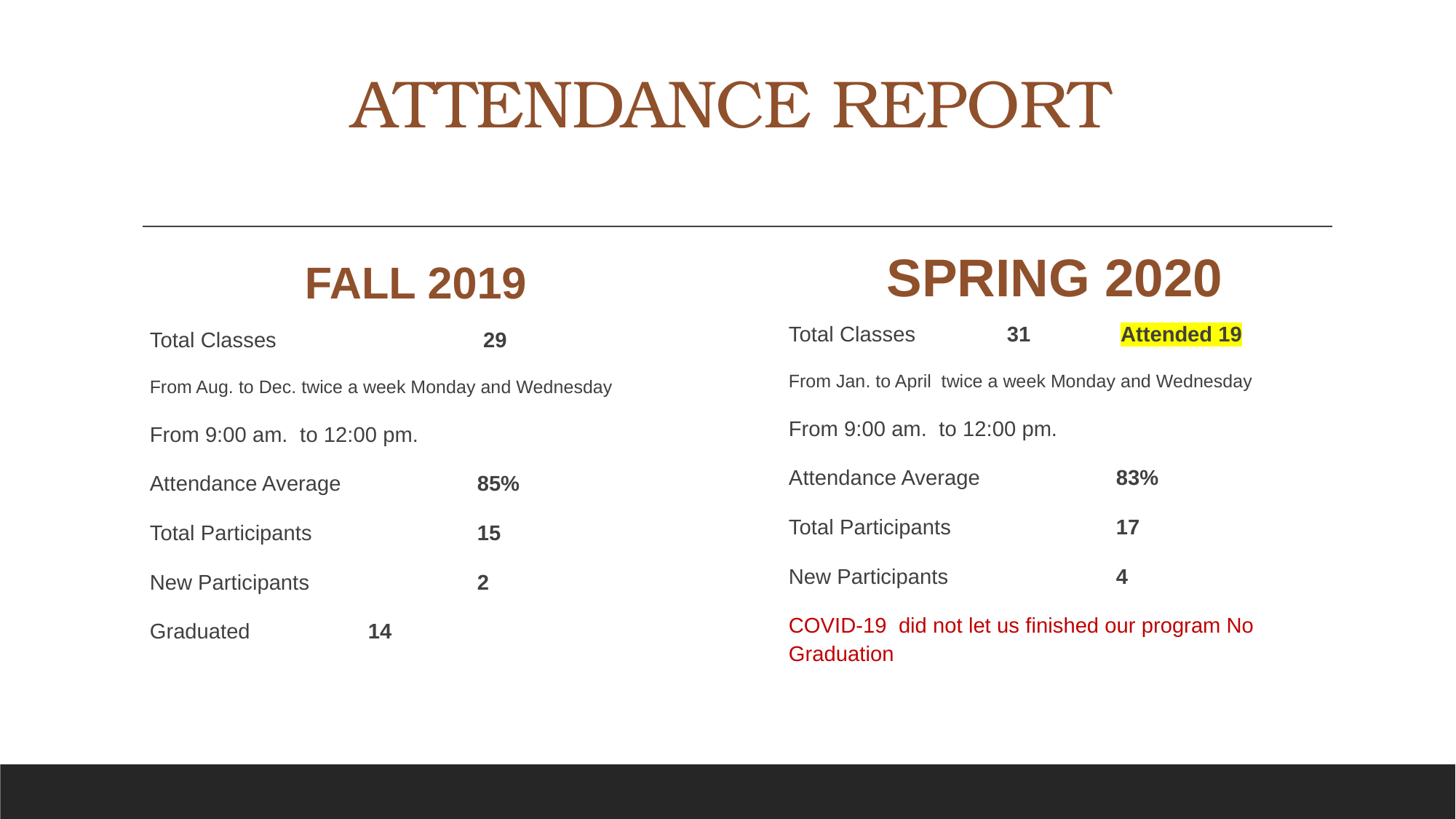

# ATTENDANCE REPORT

FALL 2019

SPRING 2020
Total Classes 	31               Attended 19
From Jan. to April  twice a week Monday and Wednesday
From 9:00 am.  to 12:00 pm.
Attendance Average		83%
Total Participants  		17
New Participants 	  	4
COVID-19  did not let us finished our program No Graduation

Total Classes		 29
From Aug. to Dec. twice a week Monday and Wednesday
From 9:00 am.  to 12:00 pm.
Attendance Average		85%
Total Participants  		15
New Participants 	  	2
Graduated 		14